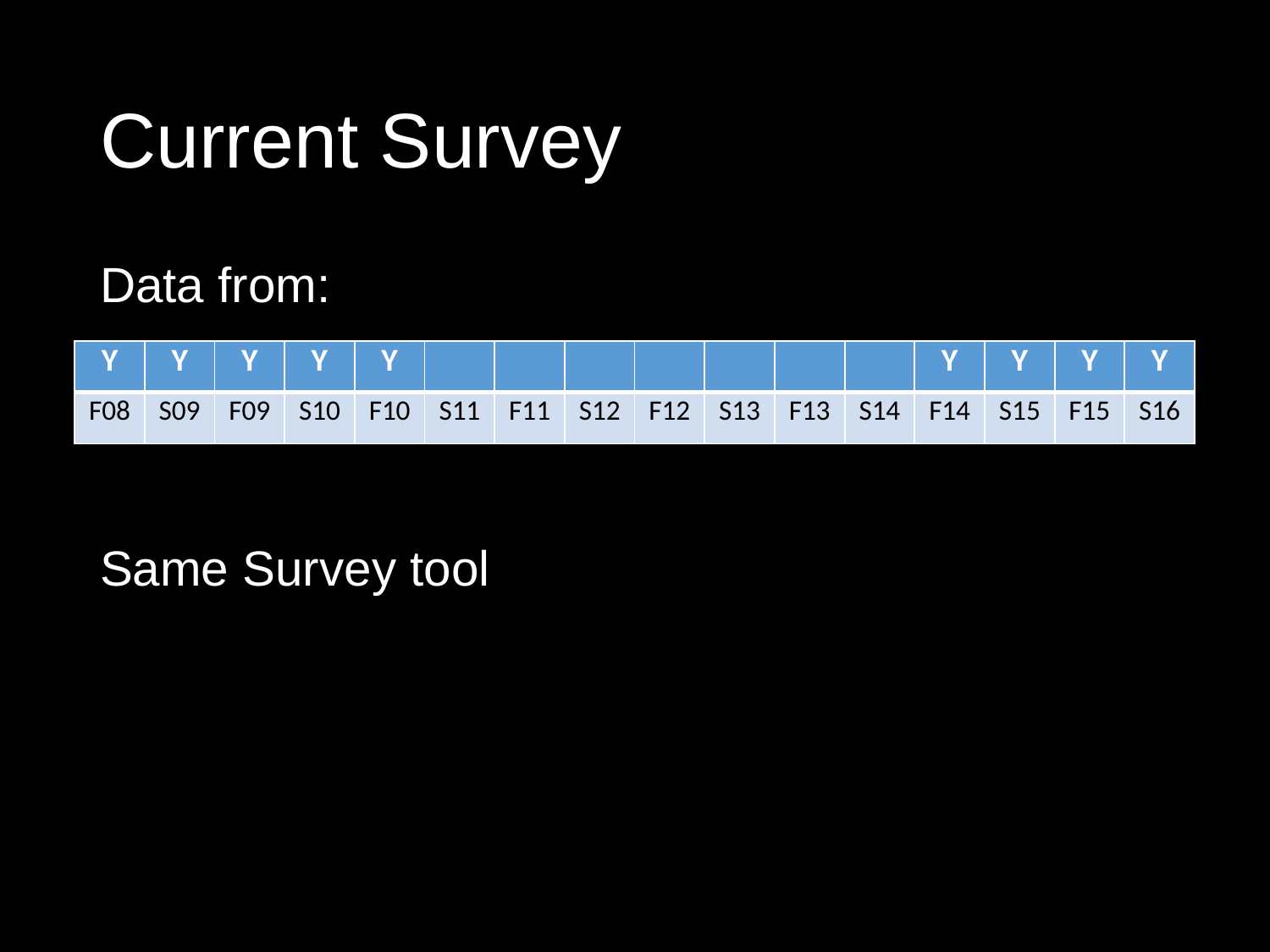

# Current Survey
Data from:

Same Survey tool

| Y | Y | Y | Y | Y |  |  |  |  |  |  |  | Y | Y | Y | Y |
| --- | --- | --- | --- | --- | --- | --- | --- | --- | --- | --- | --- | --- | --- | --- | --- |
| F08 | S09 | F09 | S10 | F10 | S11 | F11 | S12 | F12 | S13 | F13 | S14 | F14 | S15 | F15 | S16 |